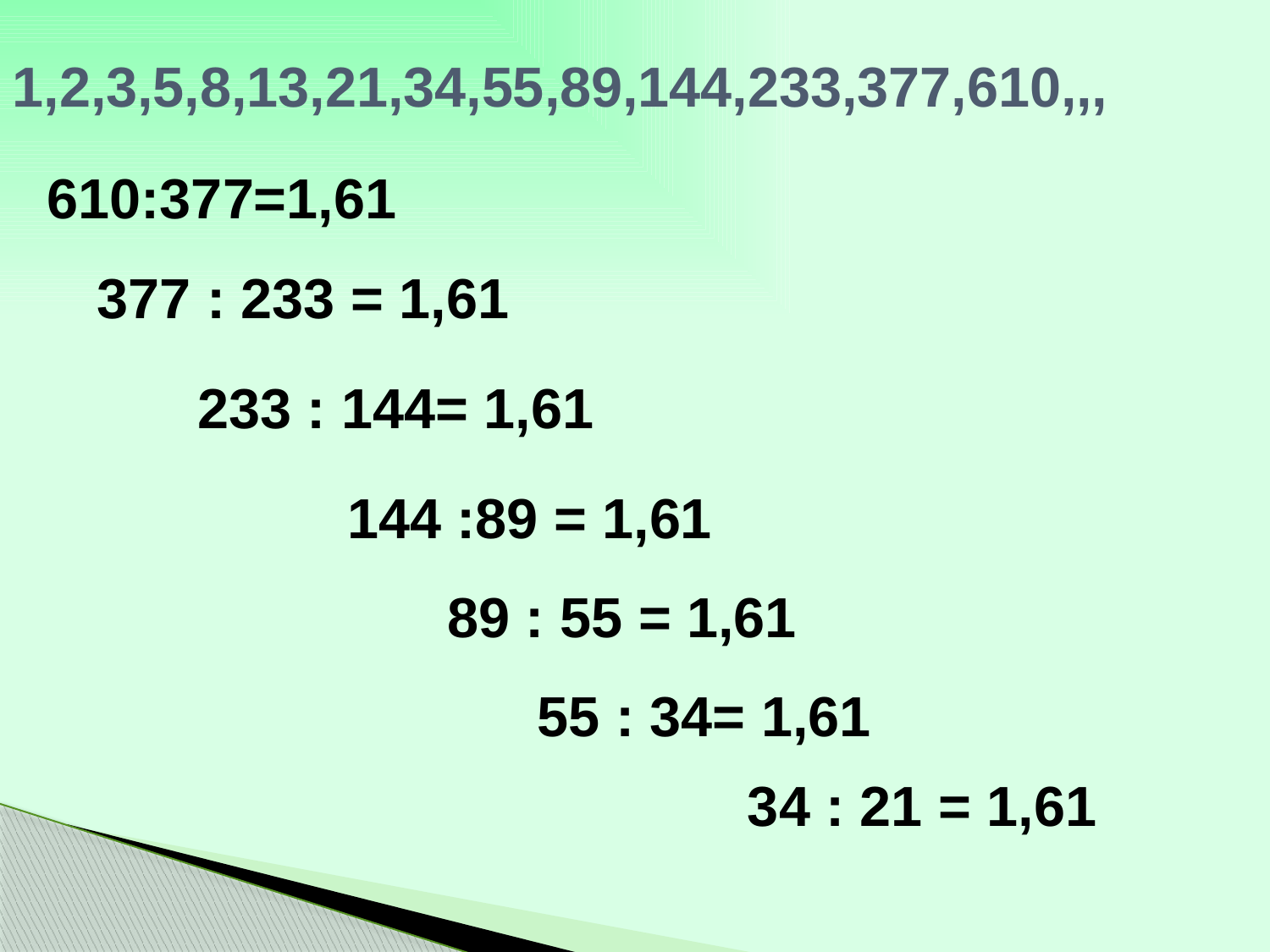

# 1,2,3,5,8,13,21,34,55,89,144,233,377,610,,,

610:377=1,61
377 : 233 = 1,61
233 : 144= 1,61
144 :89 = 1,61

89 : 55 = 1,61

55 : 34= 1,61
34 : 21 = 1,61